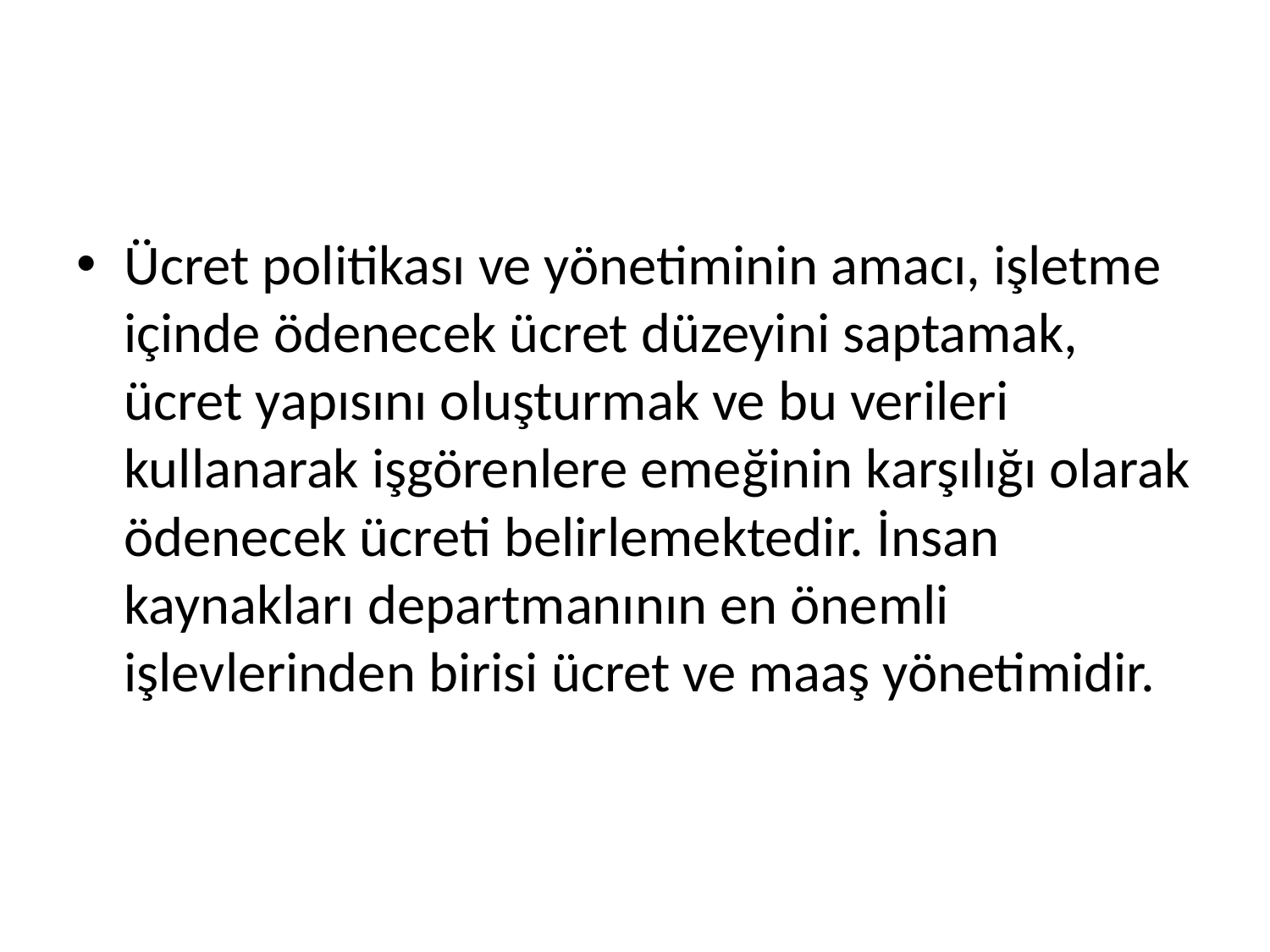

#
Ücret politikası ve yönetiminin amacı, işletme içinde ödenecek ücret düzeyini saptamak, ücret yapısını oluşturmak ve bu verileri kullanarak işgörenlere emeğinin karşılığı olarak ödenecek ücreti belirlemektedir. İnsan kaynakları departmanının en önemli işlevlerinden birisi ücret ve maaş yönetimidir.